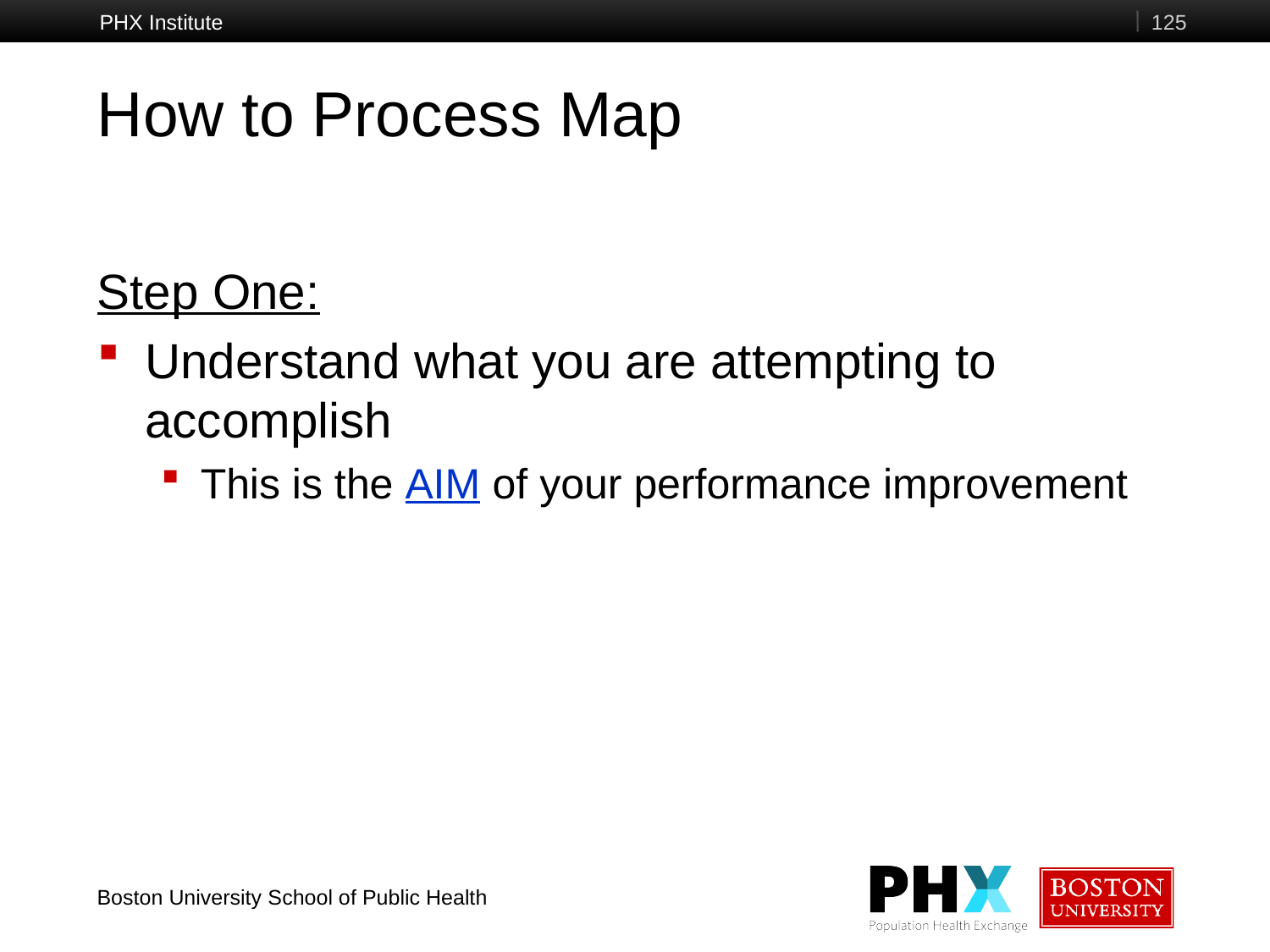

PHX Institute
125
# How to Process Map
Step One:
Understand what you are attempting to accomplish
This is the AIM of your performance improvement